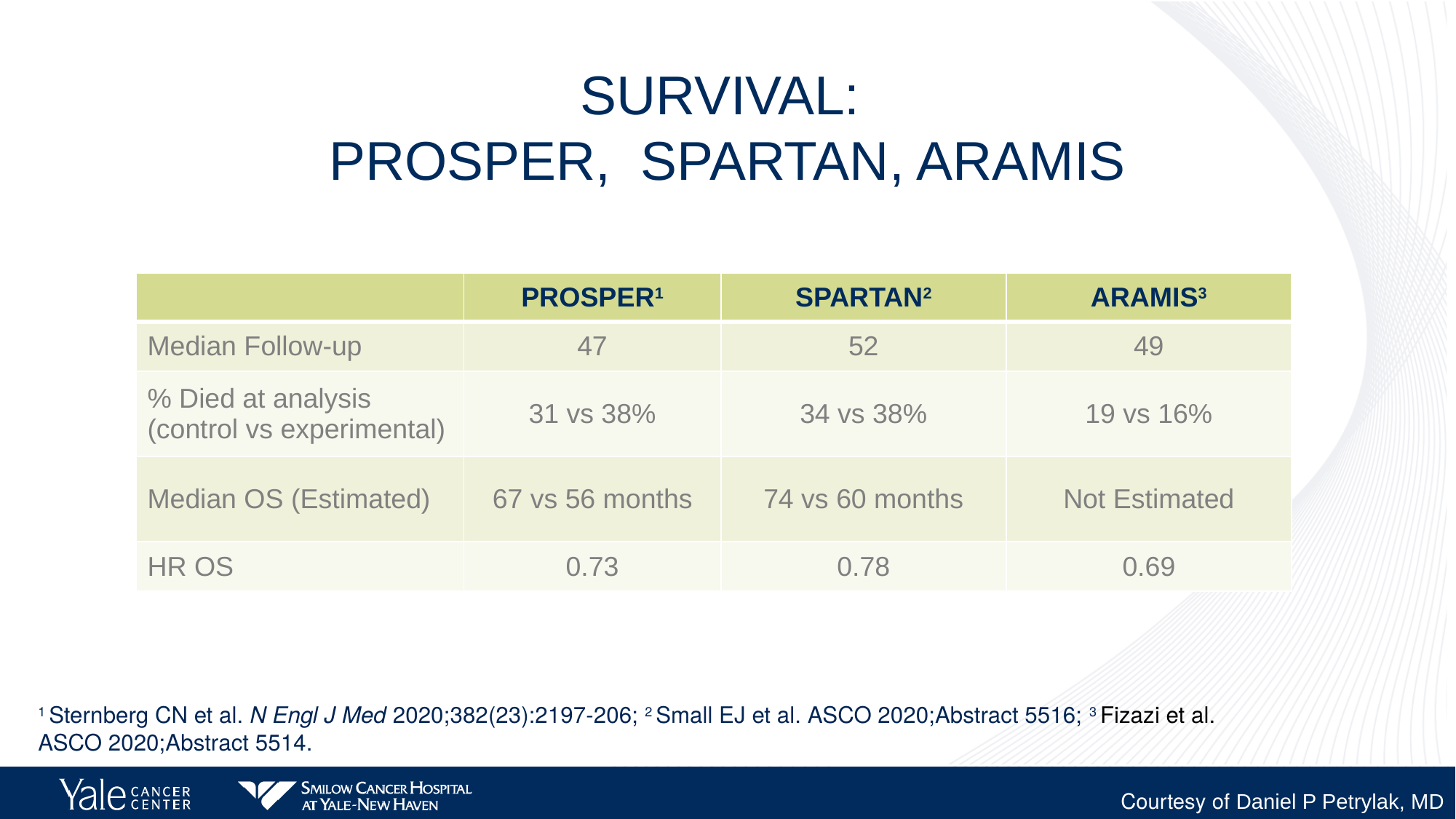

# SURVIVAL: PROSPER,  SPARTAN, ARAMIS
|  | PROSPER1 | SPARTAN2 | ARAMIS3 |
| --- | --- | --- | --- |
| Median Follow-up | 47 | 52 | 49 |
| % Died at analysis (control vs experimental) | 31 vs 38% | 34 vs 38% | 19 vs 16% |
| Median OS (Estimated) | 67 vs 56 months | 74 vs 60 months | Not Estimated |
| HR OS | 0.73 | 0.78 | 0.69 |
1 Sternberg CN et al. N Engl J Med 2020;382(23):2197-206; 2 Small EJ et al. ASCO 2020;Abstract 5516; 3 Fizazi et al. ASCO 2020;Abstract 5514.
Courtesy of Daniel P Petrylak, MD